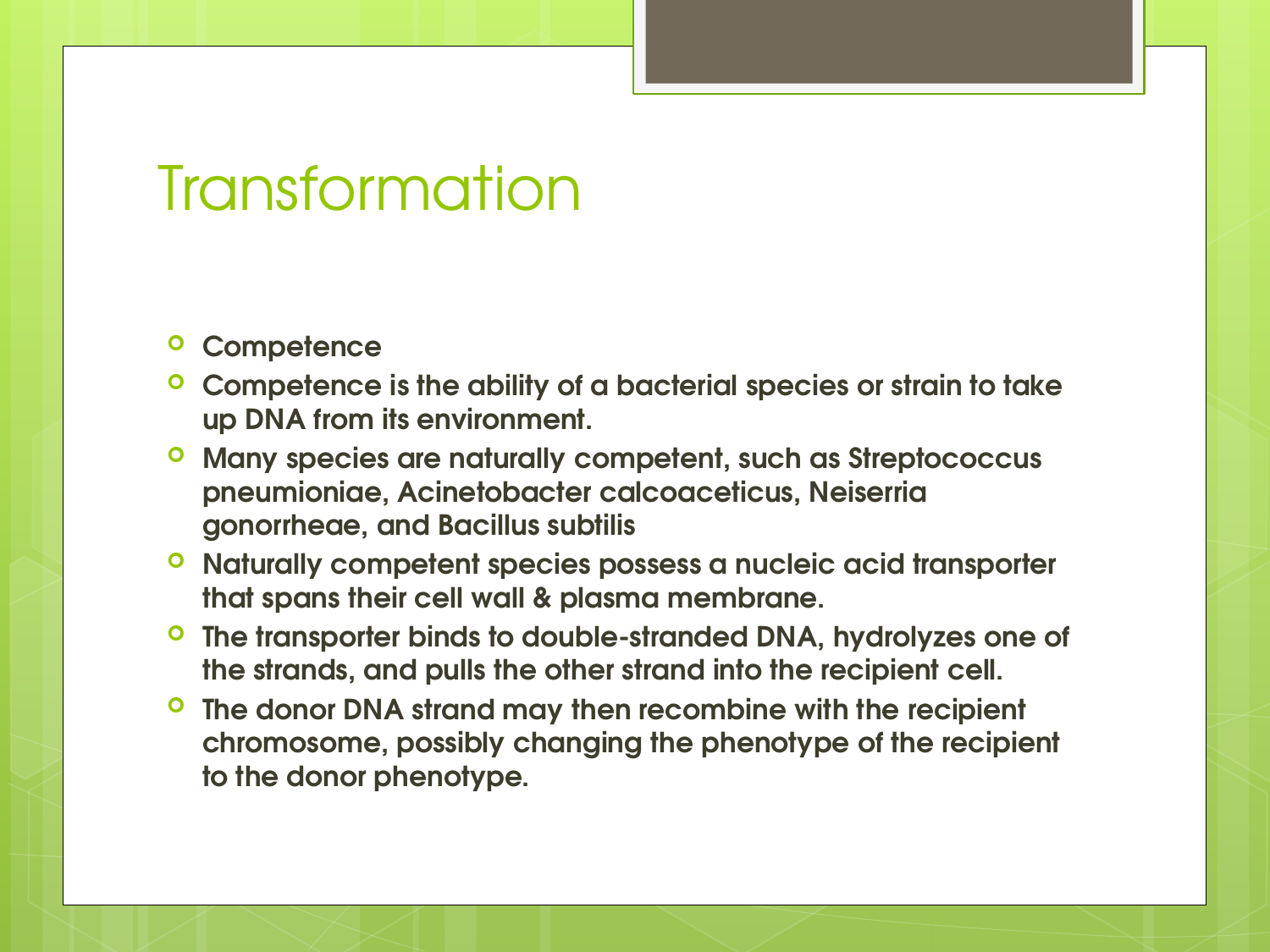

# Transformation
Competence
Competence is the ability of a bacterial species or strain to take up DNA from its environment.
Many species are naturally competent, such as Streptococcus pneumioniae, Acinetobacter calcoaceticus, Neiserria gonorrheae, and Bacillus subtilis
Naturally competent species possess a nucleic acid transporter that spans their cell wall & plasma membrane.
The transporter binds to double-stranded DNA, hydrolyzes one of the strands, and pulls the other strand into the recipient cell.
The donor DNA strand may then recombine with the recipient chromosome, possibly changing the phenotype of the recipient to the donor phenotype.